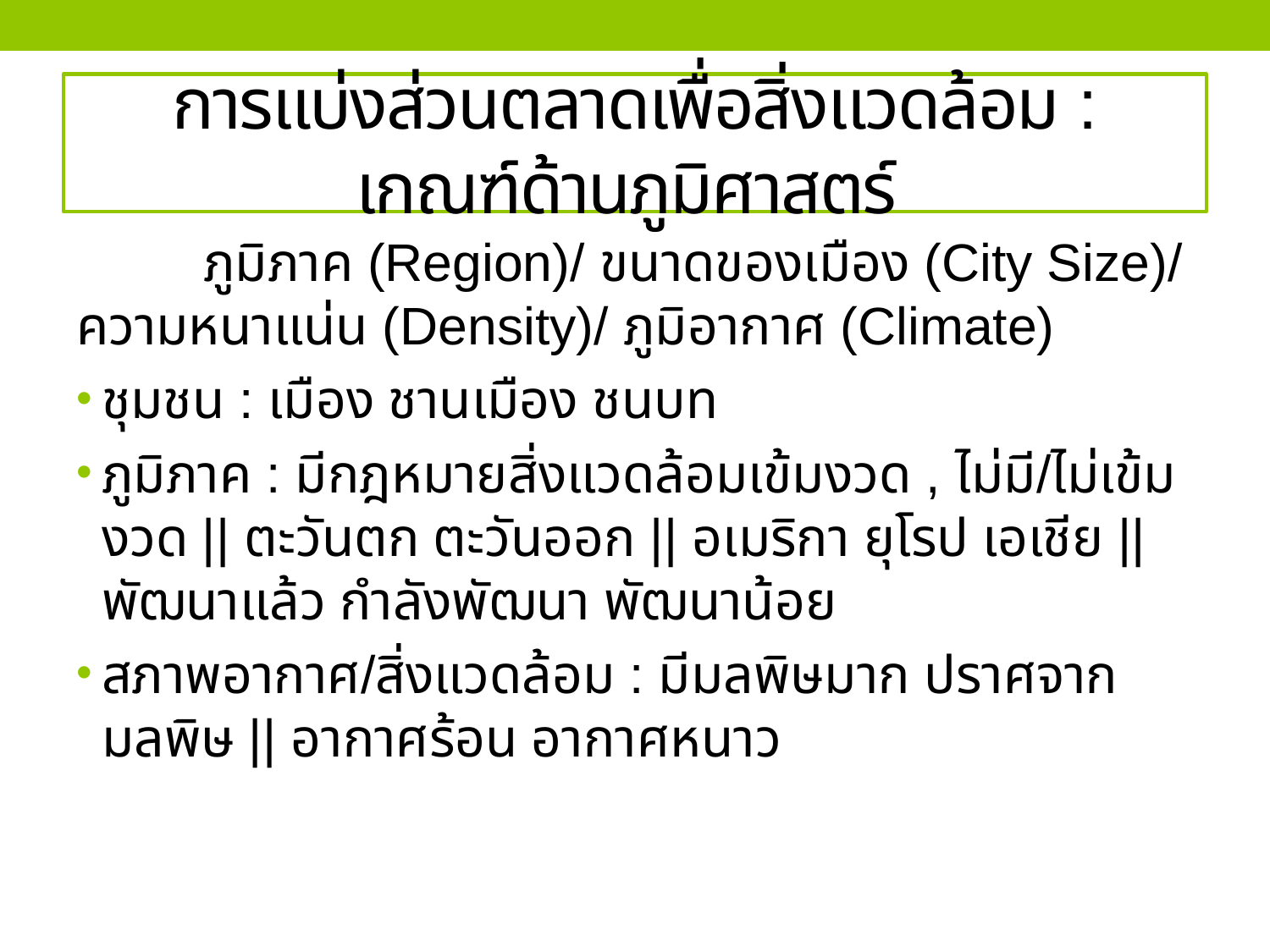

# การแบ่งส่วนตลาดเพื่อสิ่งแวดล้อม : เกณฑ์ด้านภูมิศาสตร์
	ภูมิภาค (Region)/ ขนาดของเมือง (City Size)/ ความหนาแน่น (Density)/ ภูมิอากาศ (Climate)
ชุมชน : เมือง ชานเมือง ชนบท
ภูมิภาค : มีกฎหมายสิ่งแวดล้อมเข้มงวด , ไม่มี/ไม่เข้มงวด || ตะวันตก ตะวันออก || อเมริกา ยุโรป เอเชีย || พัฒนาแล้ว กำลังพัฒนา พัฒนาน้อย
สภาพอากาศ/สิ่งแวดล้อม : มีมลพิษมาก ปราศจากมลพิษ || อากาศร้อน อากาศหนาว